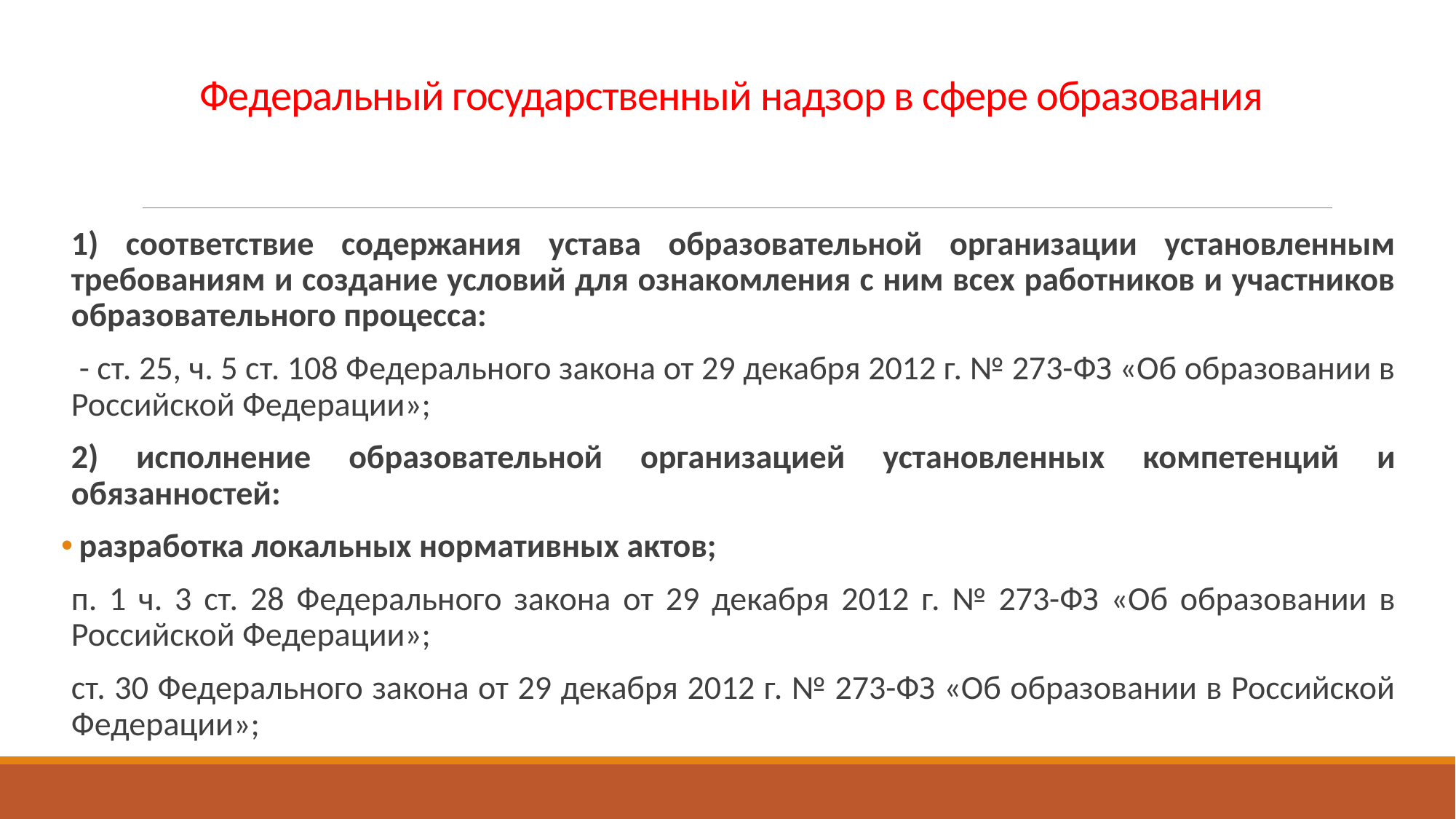

# Федеральный государственный надзор в сфере образования
1) соответствие содержания устава образовательной организации установленным требованиям и создание условий для ознакомления с ним всех работников и участников образовательного процесса:
 - ст. 25, ч. 5 ст. 108 Федерального закона от 29 декабря 2012 г. № 273-ФЗ «Об образовании в Российской Федерации»;
2) исполнение образовательной организацией установленных компетенций и обязанностей:
 разработка локальных нормативных актов;
п. 1 ч. 3 ст. 28 Федерального закона от 29 декабря 2012 г. № 273-ФЗ «Об образовании в Российской Федерации»;
ст. 30 Федерального закона от 29 декабря 2012 г. № 273-ФЗ «Об образовании в Российской Федерации»;